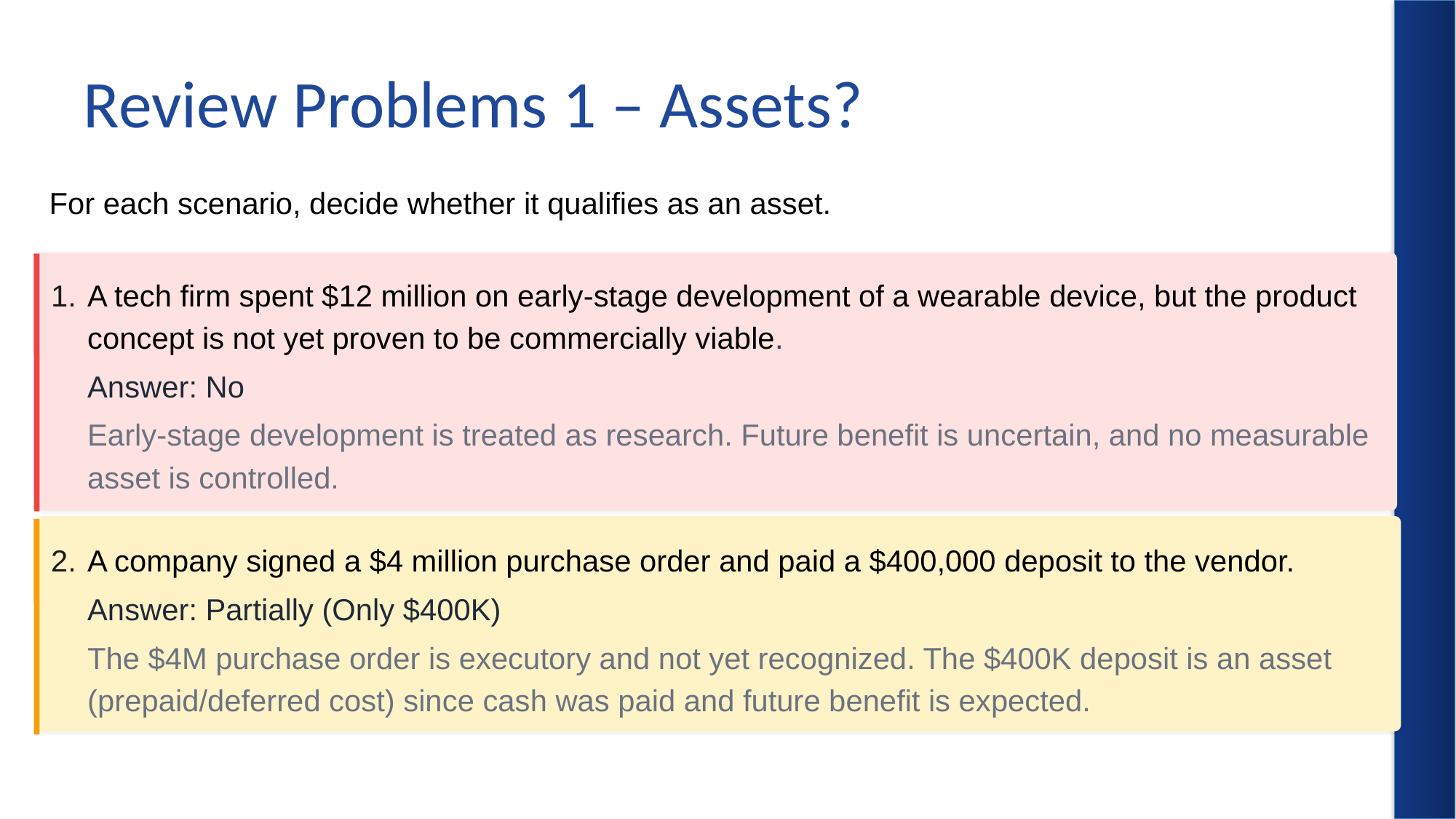

# Review Problems 1 – Assets?
For each scenario, decide whether it qualifies as an asset.

1.
A tech firm spent $12 million on early-stage development of a wearable device, but the product concept is not yet proven to be commercially viable.
Answer: No
Early-stage development is treated as research. Future benefit is uncertain, and no measurable asset is controlled.

2.
A company signed a $4 million purchase order and paid a $400,000 deposit to the vendor.
Answer: Partially (Only $400K)
The $4M purchase order is executory and not yet recognized. The $400K deposit is an asset (prepaid/deferred cost) since cash was paid and future benefit is expected.